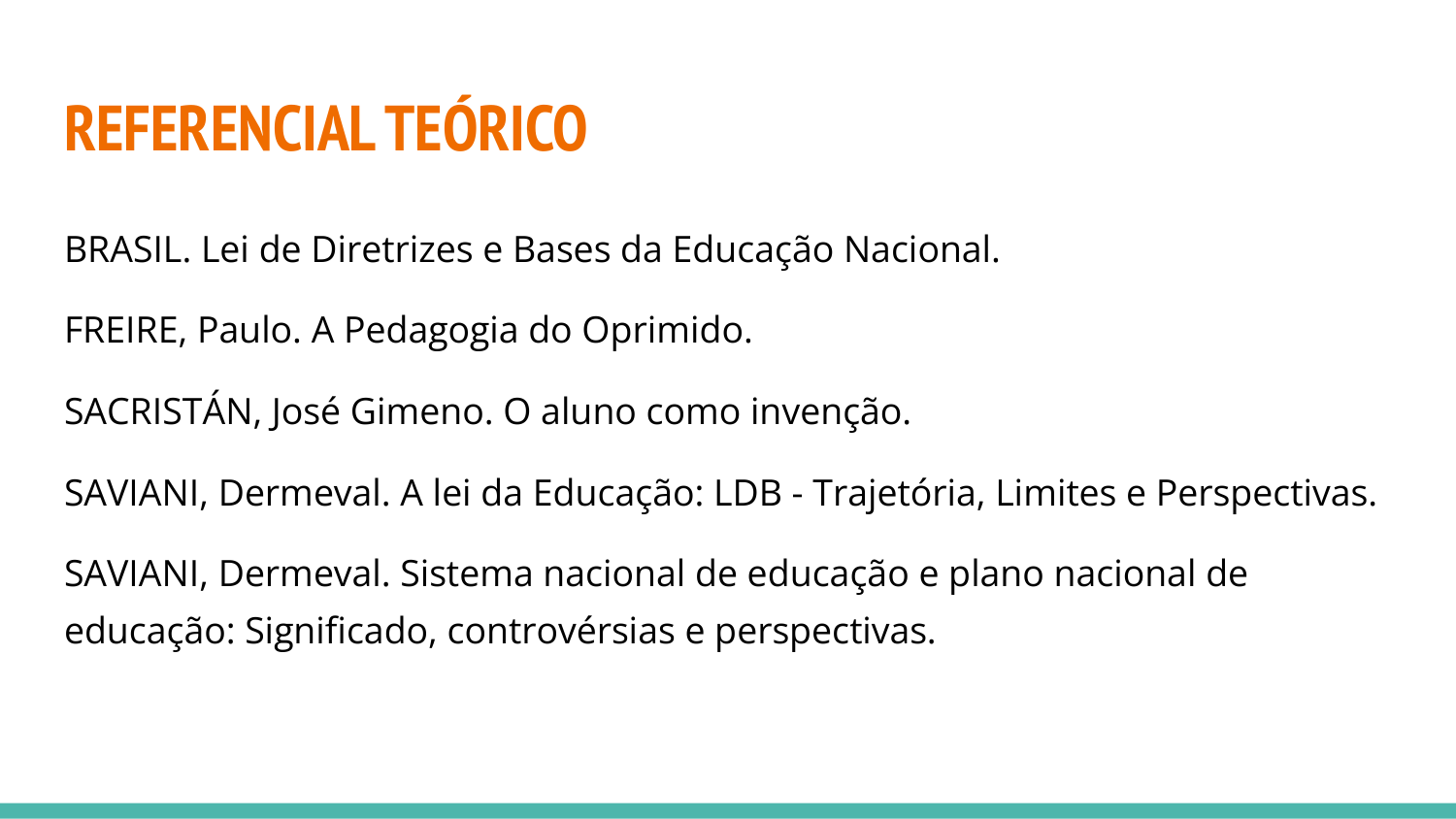

# REFERENCIAL TEÓRICO
BRASIL. Lei de Diretrizes e Bases da Educação Nacional.
FREIRE, Paulo. A Pedagogia do Oprimido.
SACRISTÁN, José Gimeno. O aluno como invenção.
SAVIANI, Dermeval. A lei da Educação: LDB - Trajetória, Limites e Perspectivas.
SAVIANI, Dermeval. Sistema nacional de educação e plano nacional de educação: Significado, controvérsias e perspectivas.